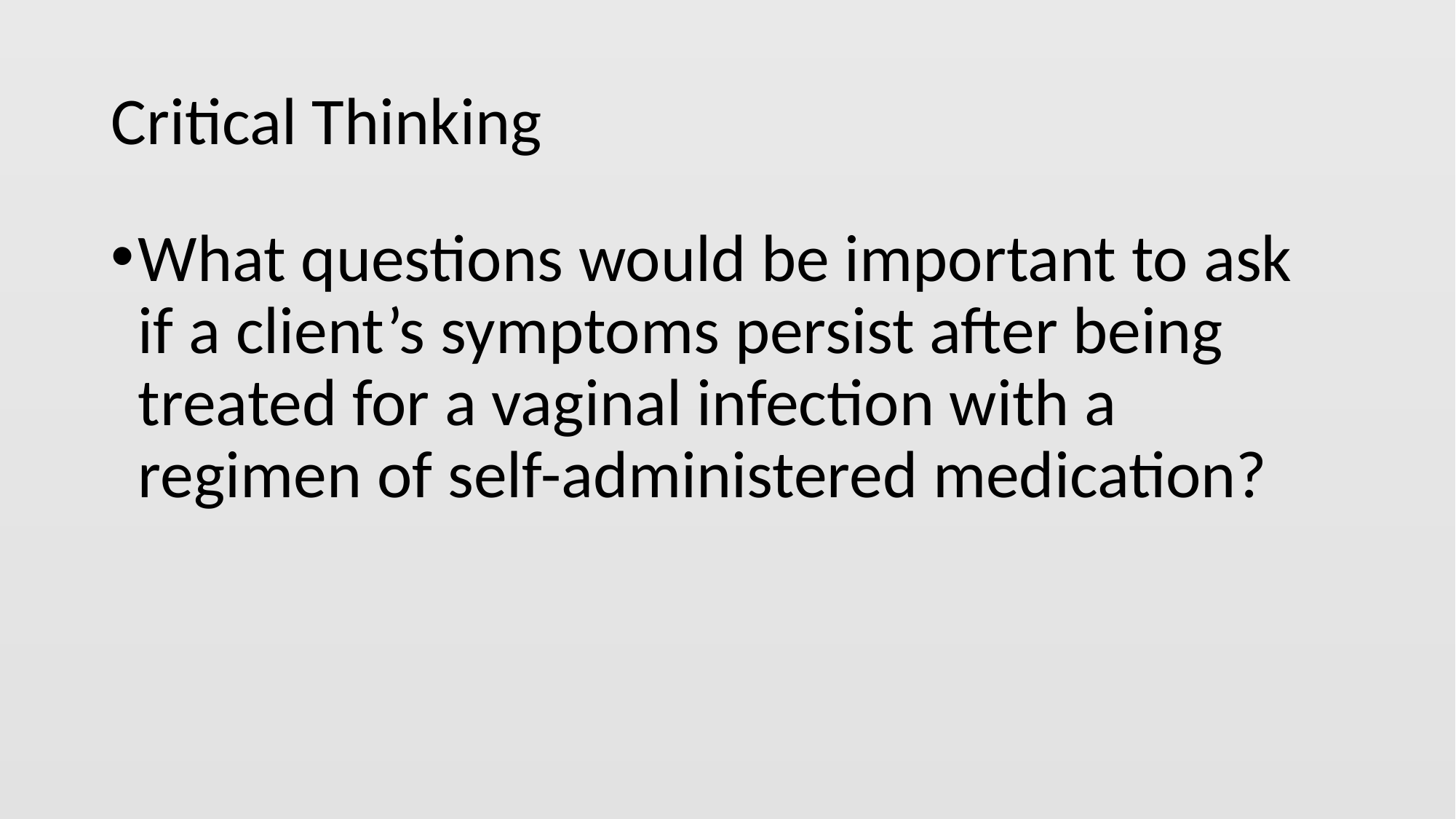

# Critical Thinking
What questions would be important to ask if a client’s symptoms persist after being treated for a vaginal infection with a regimen of self-administered medication?